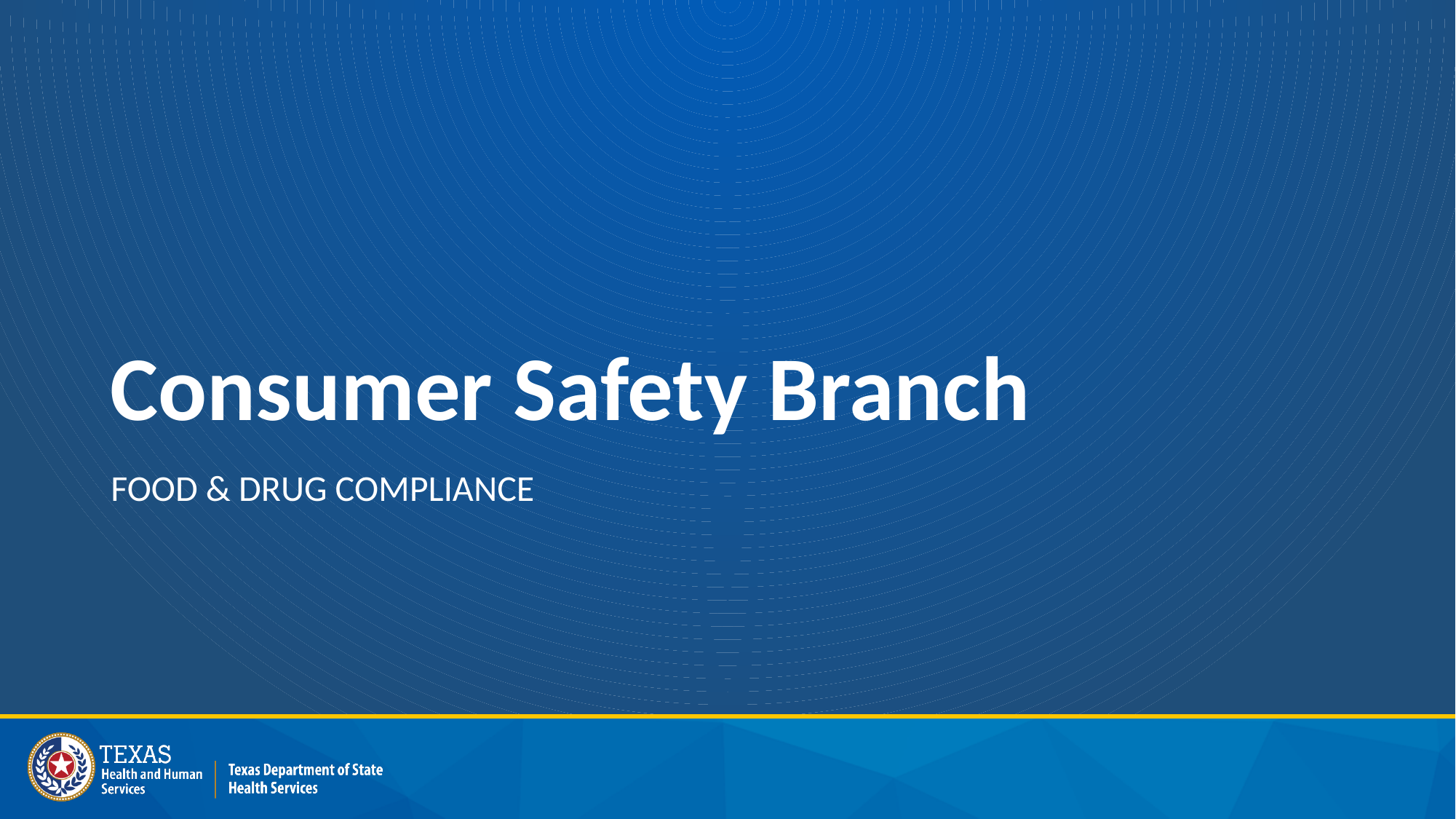

# Consumer Safety Branch
FOOD & DRUG COMPLIANCE